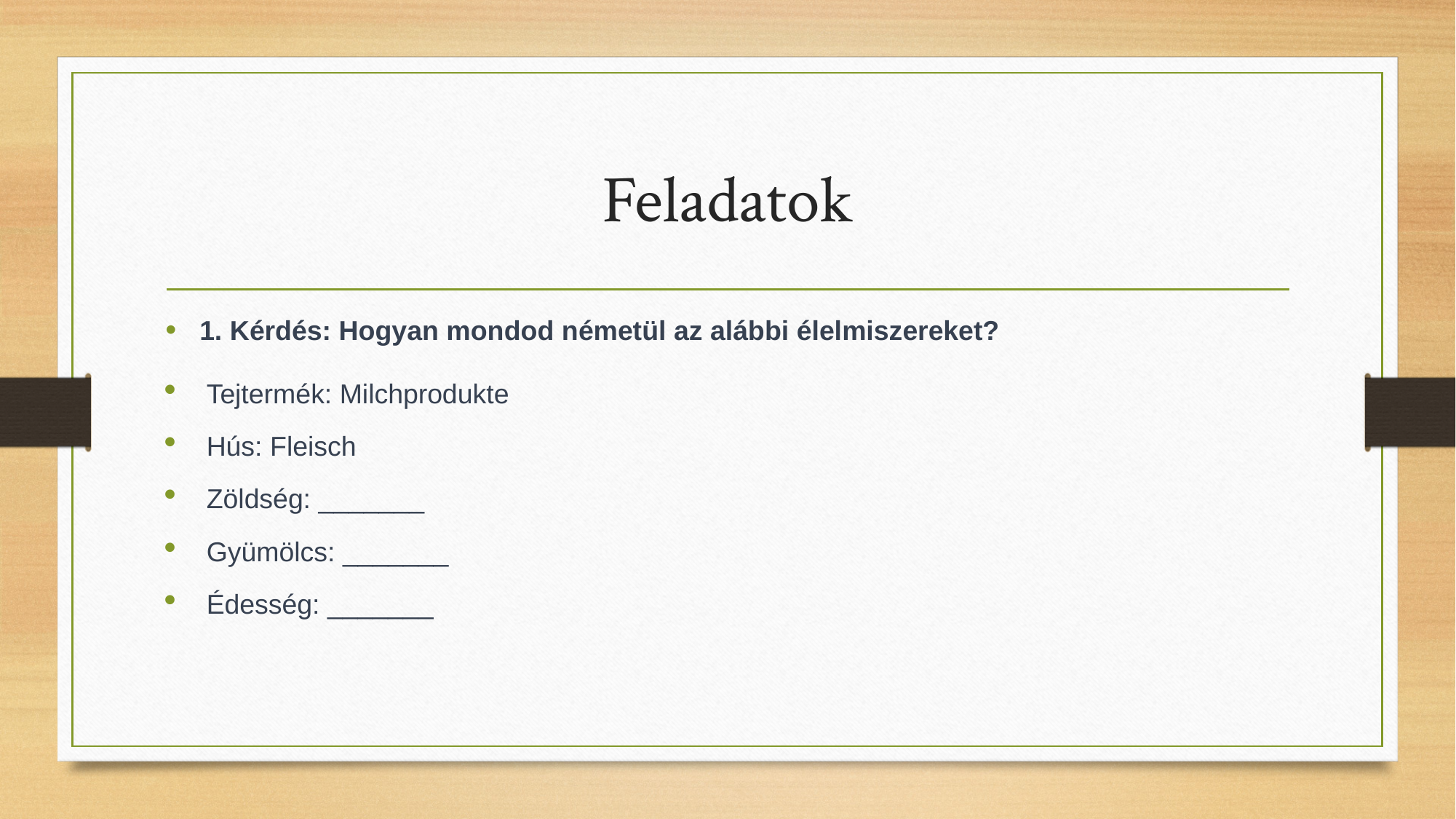

# Feladatok
1. Kérdés: Hogyan mondod németül az alábbi élelmiszereket?
Tejtermék: Milchprodukte
Hús: Fleisch
Zöldség: _______
Gyümölcs: _______
Édesség: _______